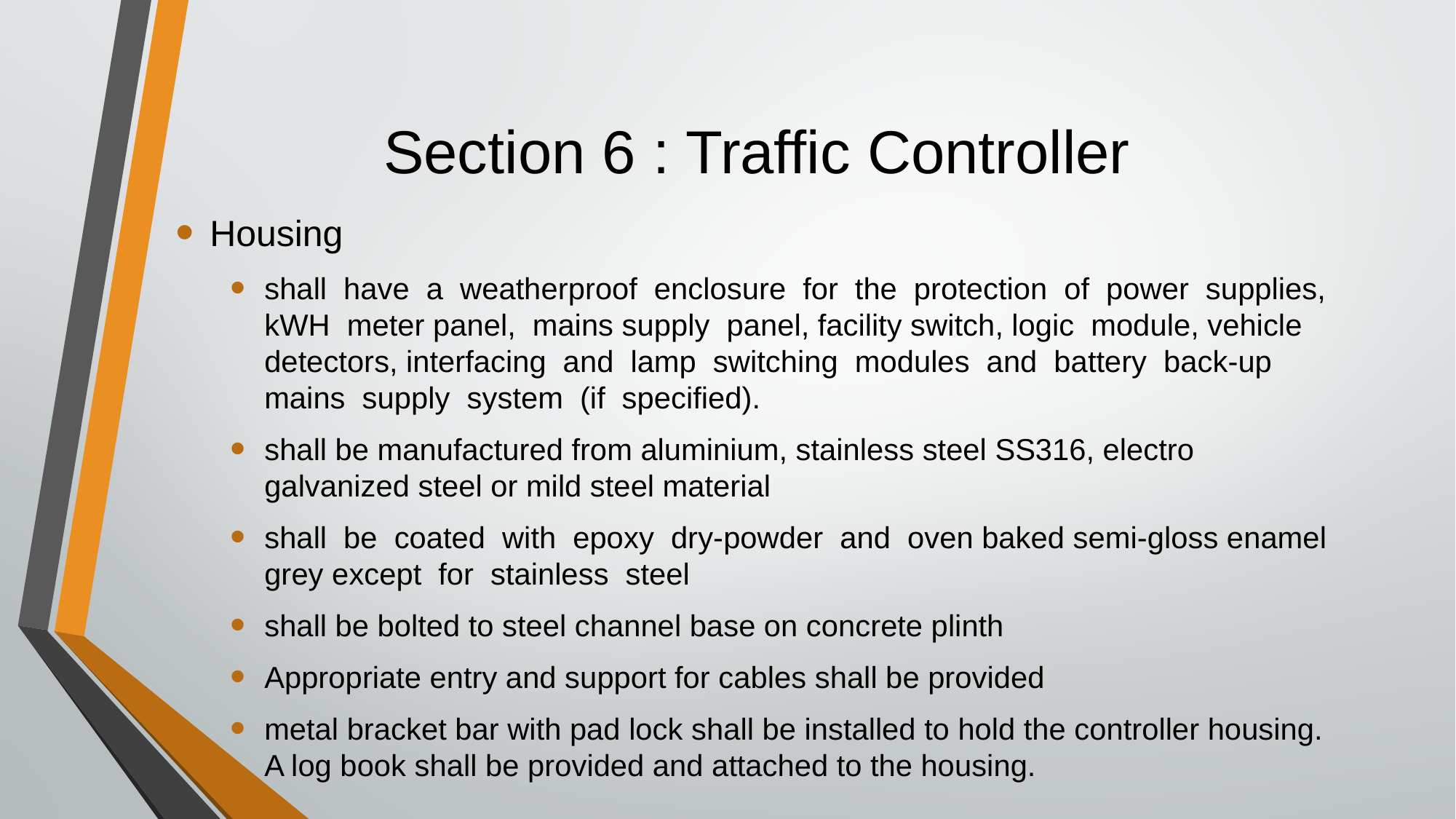

# Section 6 : Traffic Controller
Housing
shall  have  a  weatherproof  enclosure  for  the  protection  of  power  supplies, kWH  meter panel,  mains supply  panel, facility switch, logic  module, vehicle detectors, interfacing  and  lamp  switching  modules  and  battery  back-up  mains  supply  system  (if  specified).
shall be manufactured from aluminium, stainless steel SS316, electro galvanized steel or mild steel material
shall  be  coated  with  epoxy  dry-powder  and  oven baked semi-gloss enamel grey except  for  stainless  steel
shall be bolted to steel channel base on concrete plinth
Appropriate entry and support for cables shall be provided
metal bracket bar with pad lock shall be installed to hold the controller housing. A log book shall be provided and attached to the housing.